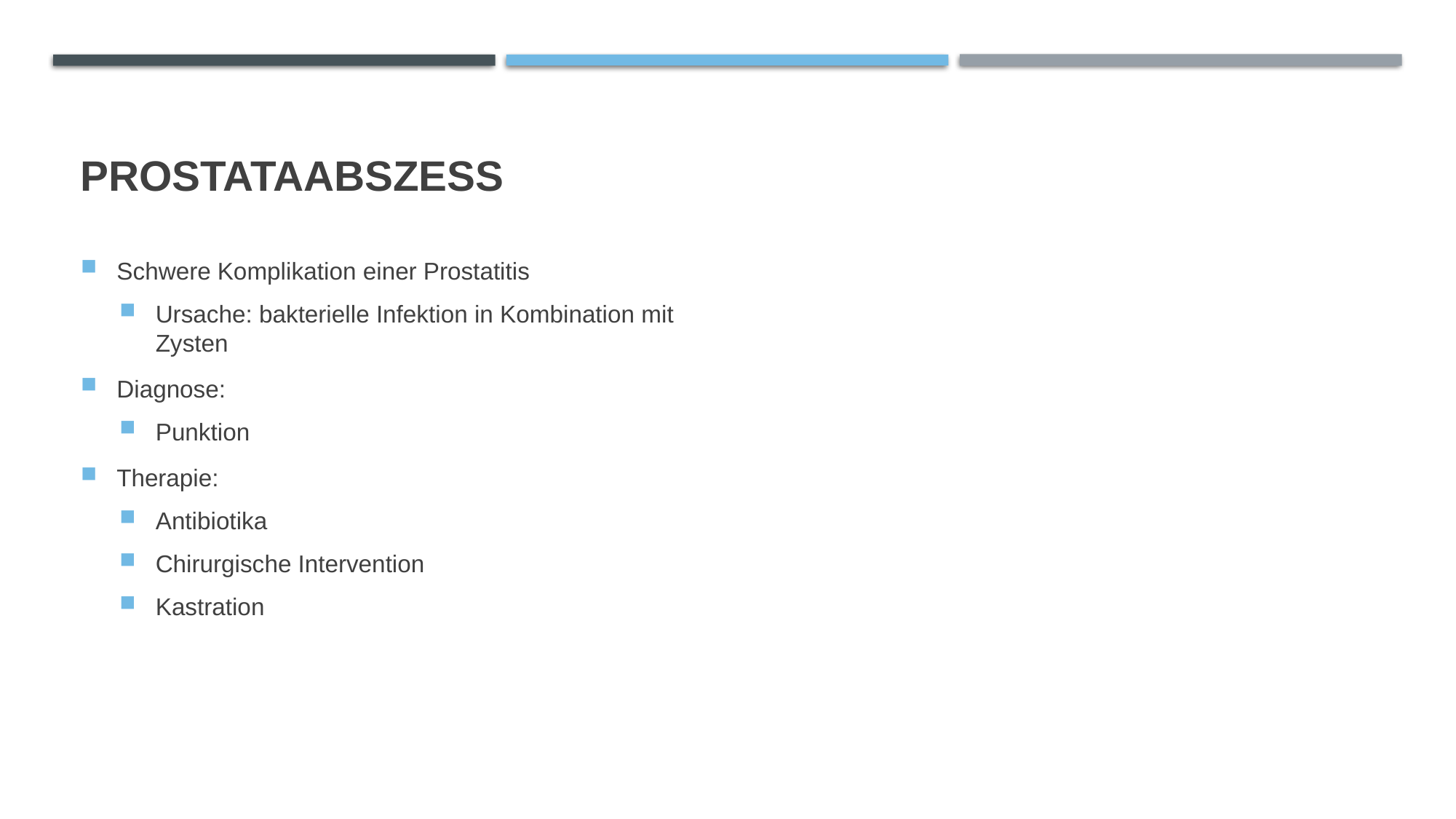

# Prostataabszess
Schwere Komplikation einer Prostatitis
Ursache: bakterielle Infektion in Kombination mit Zysten
Diagnose:
Punktion
Therapie:
Antibiotika
Chirurgische Intervention
Kastration